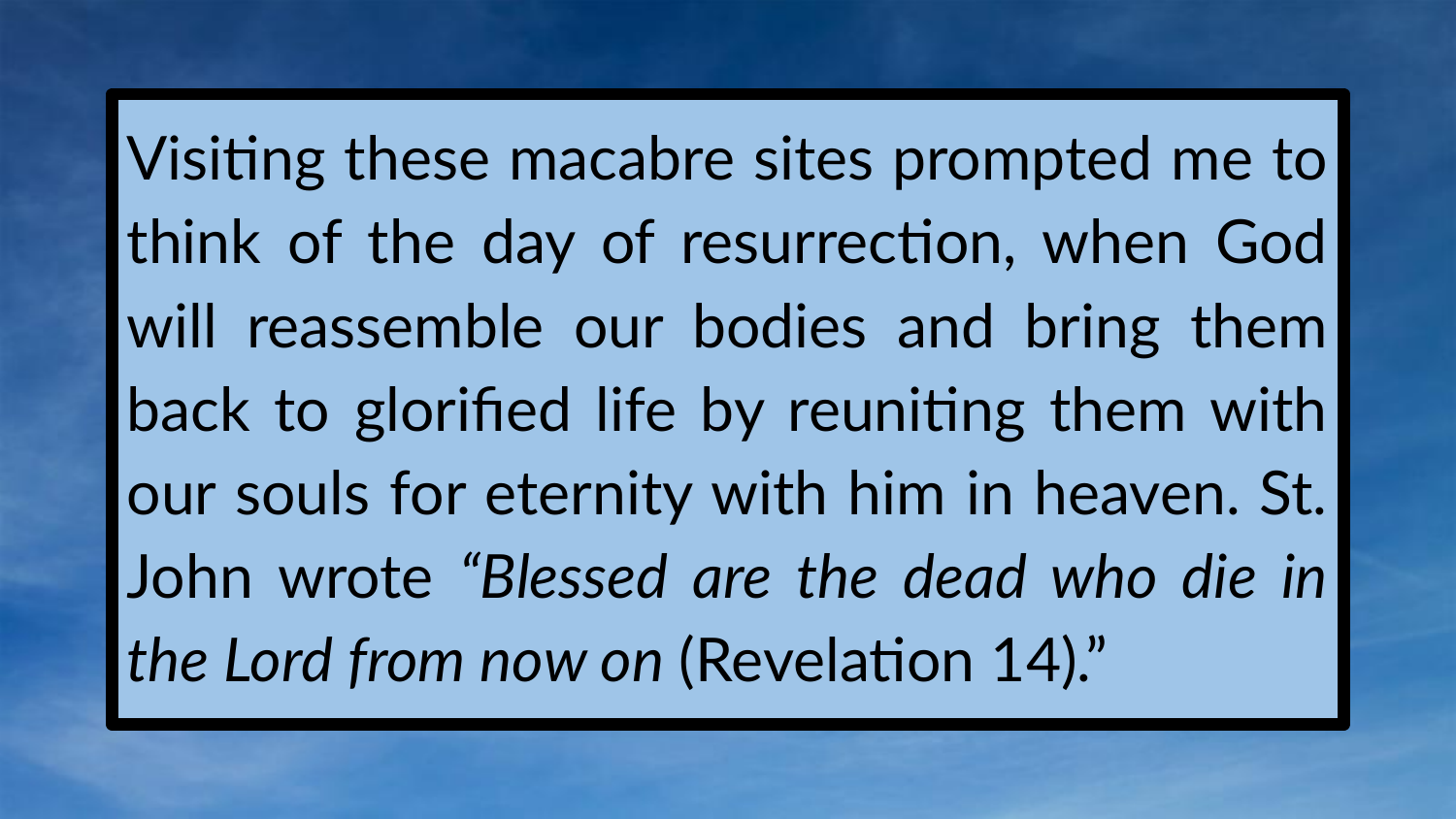

#
Visiting these macabre sites prompted me to think of the day of resurrection, when God will reassemble our bodies and bring them back to glorified life by reuniting them with our souls for eternity with him in heaven. St. John wrote “Blessed are the dead who die in the Lord from now on (Revelation 14).”